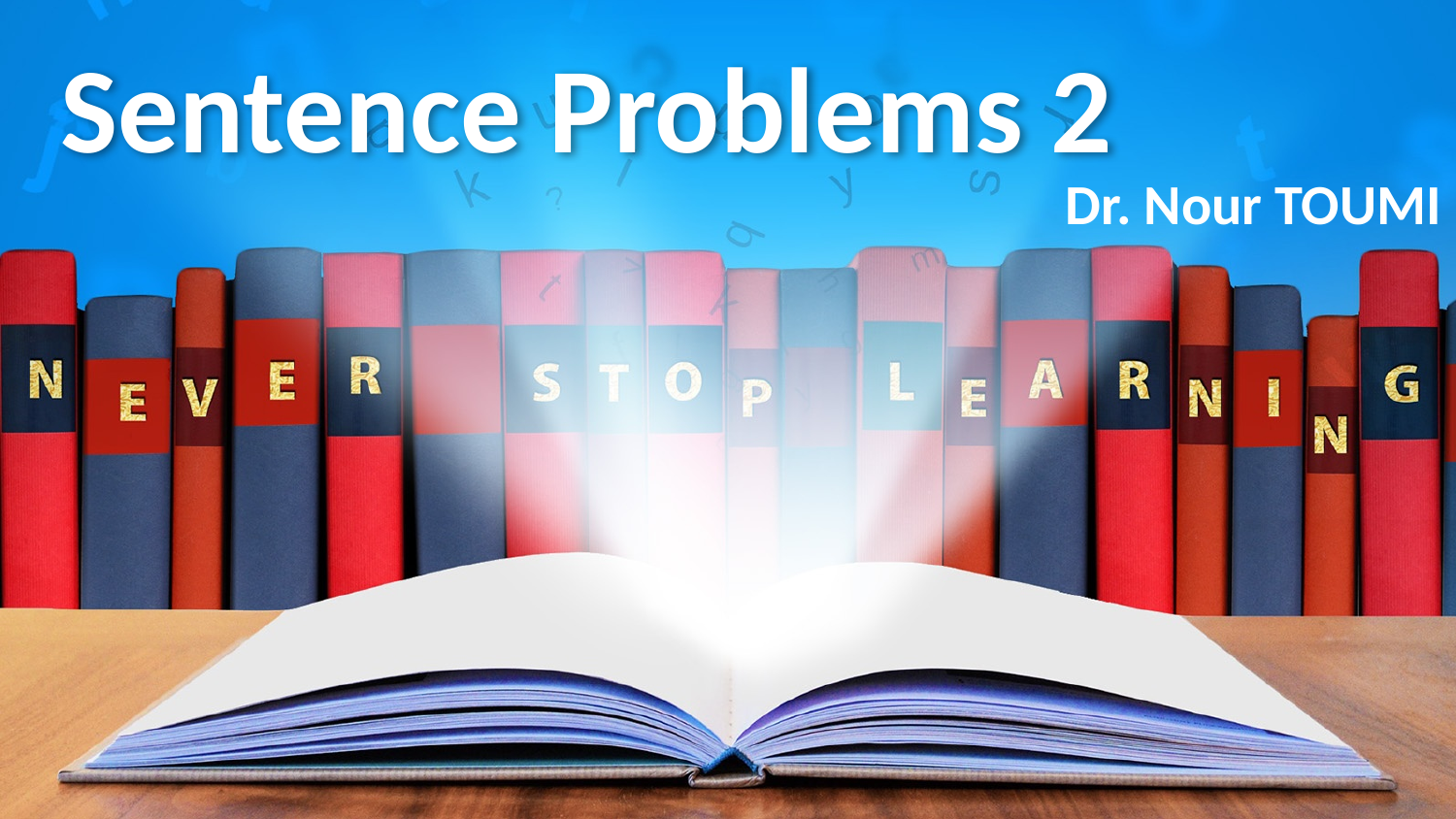

# Sentence Problems 2
Dr. Nour TOUMI